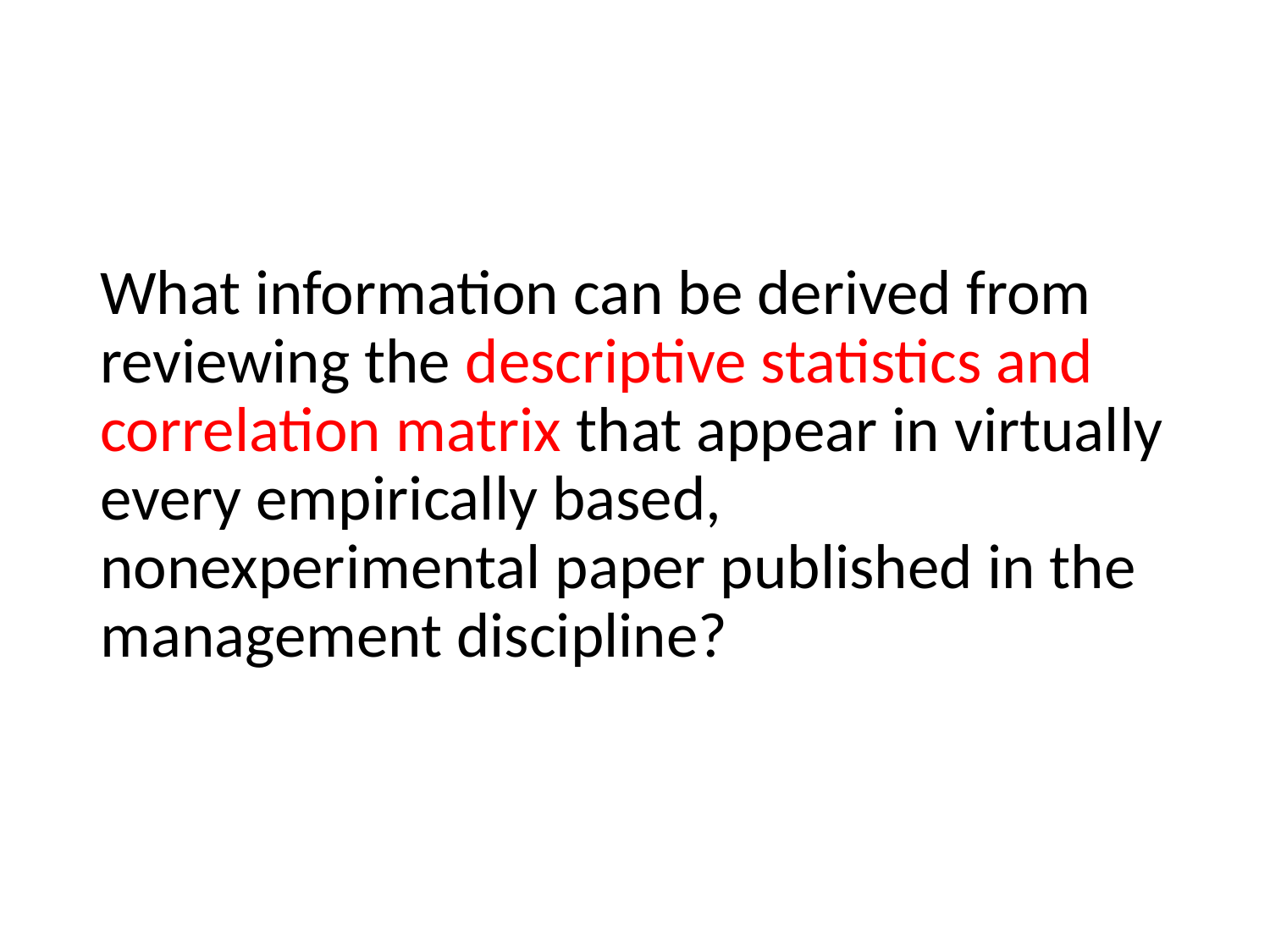

What information can be derived from reviewing the descriptive statistics and correlation matrix that appear in virtually every empirically based, nonexperimental paper published in the management discipline?